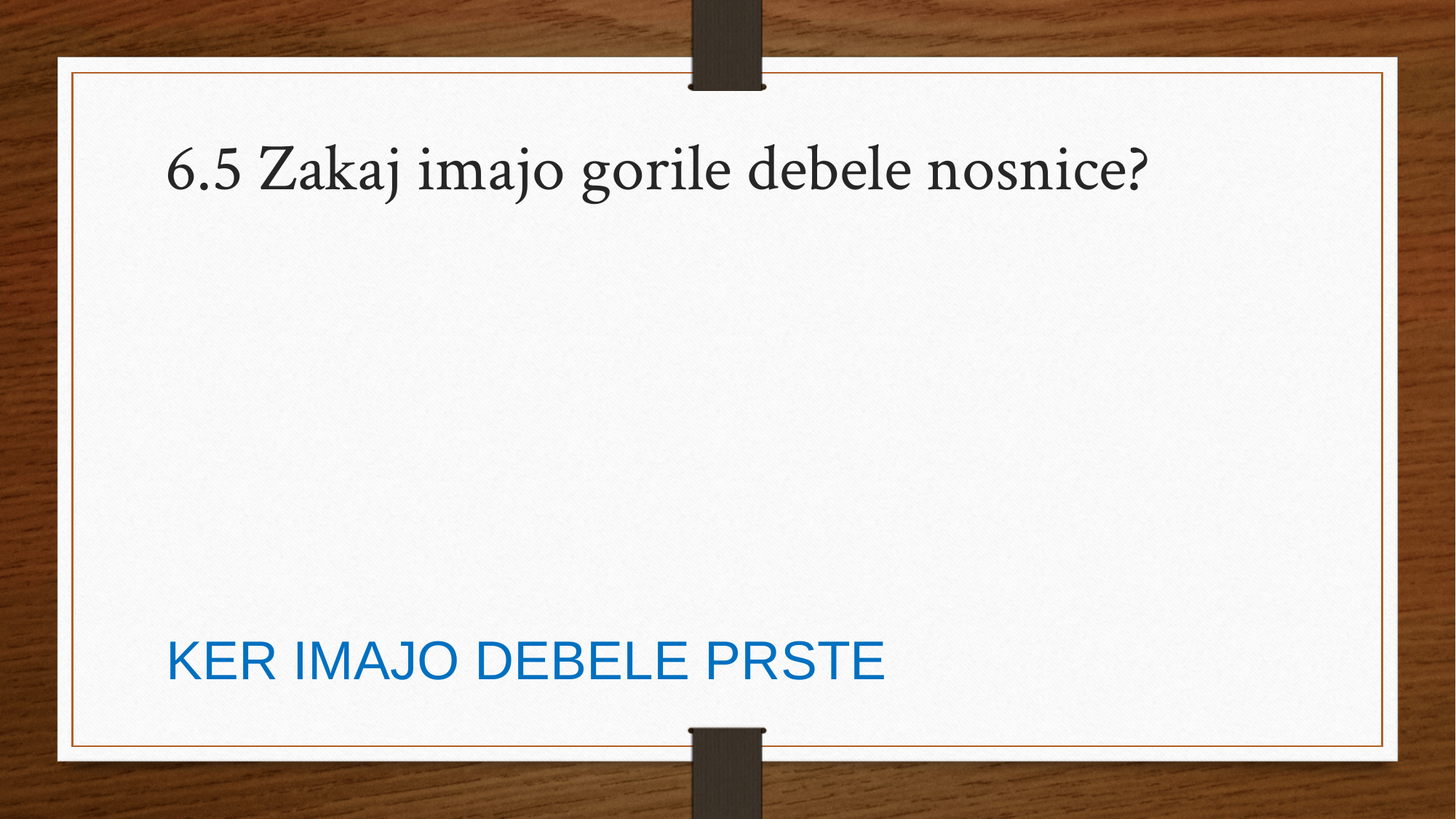

6.5 Zakaj imajo gorile debele nosnice?
KER IMAJO DEBELE PRSTE